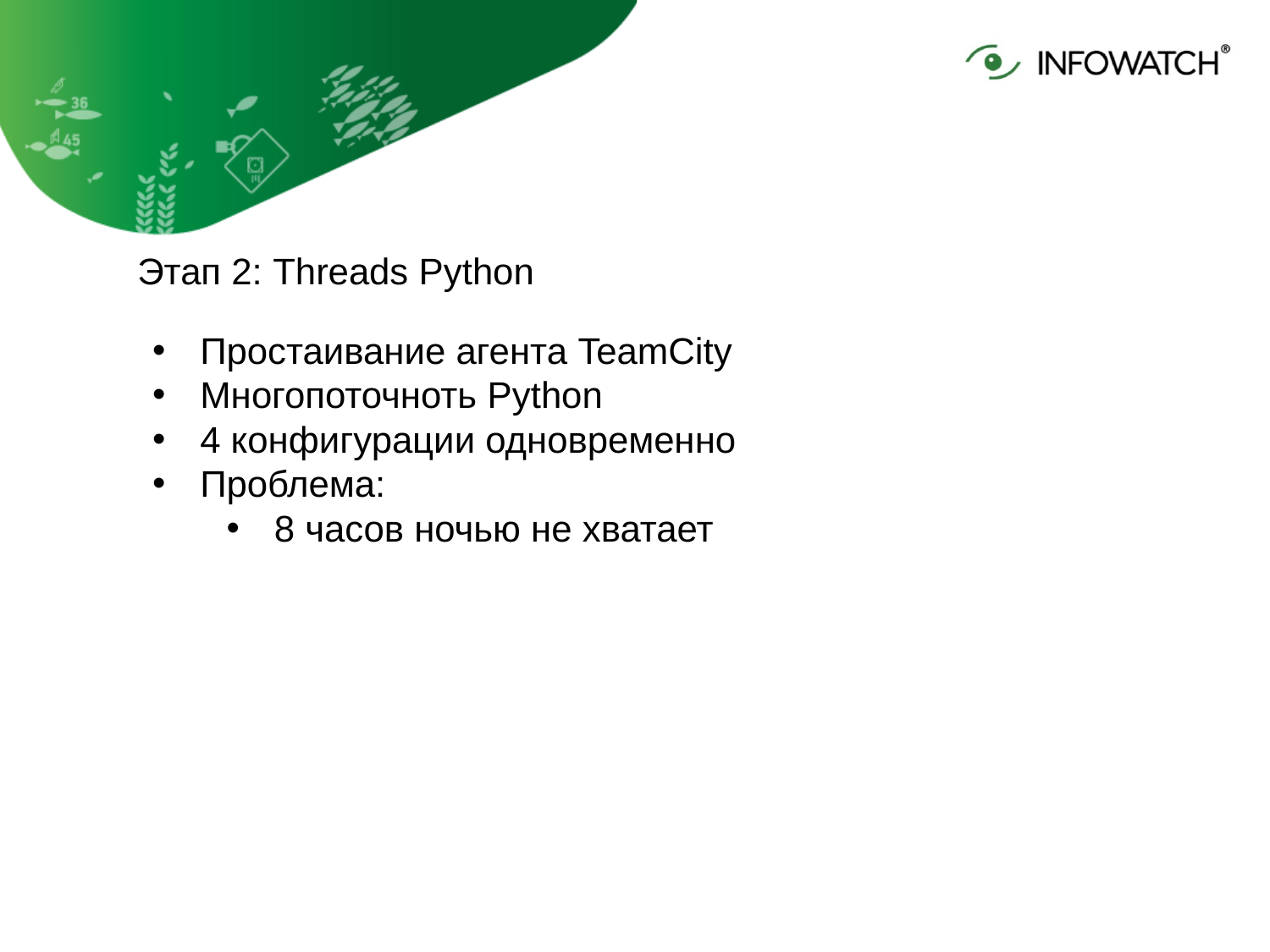

Этап 2: Threads Python
Простаивание агента TeamCity
Многопоточноть Python
4 конфигурации одновременно
Проблема:
8 часов ночью не хватает